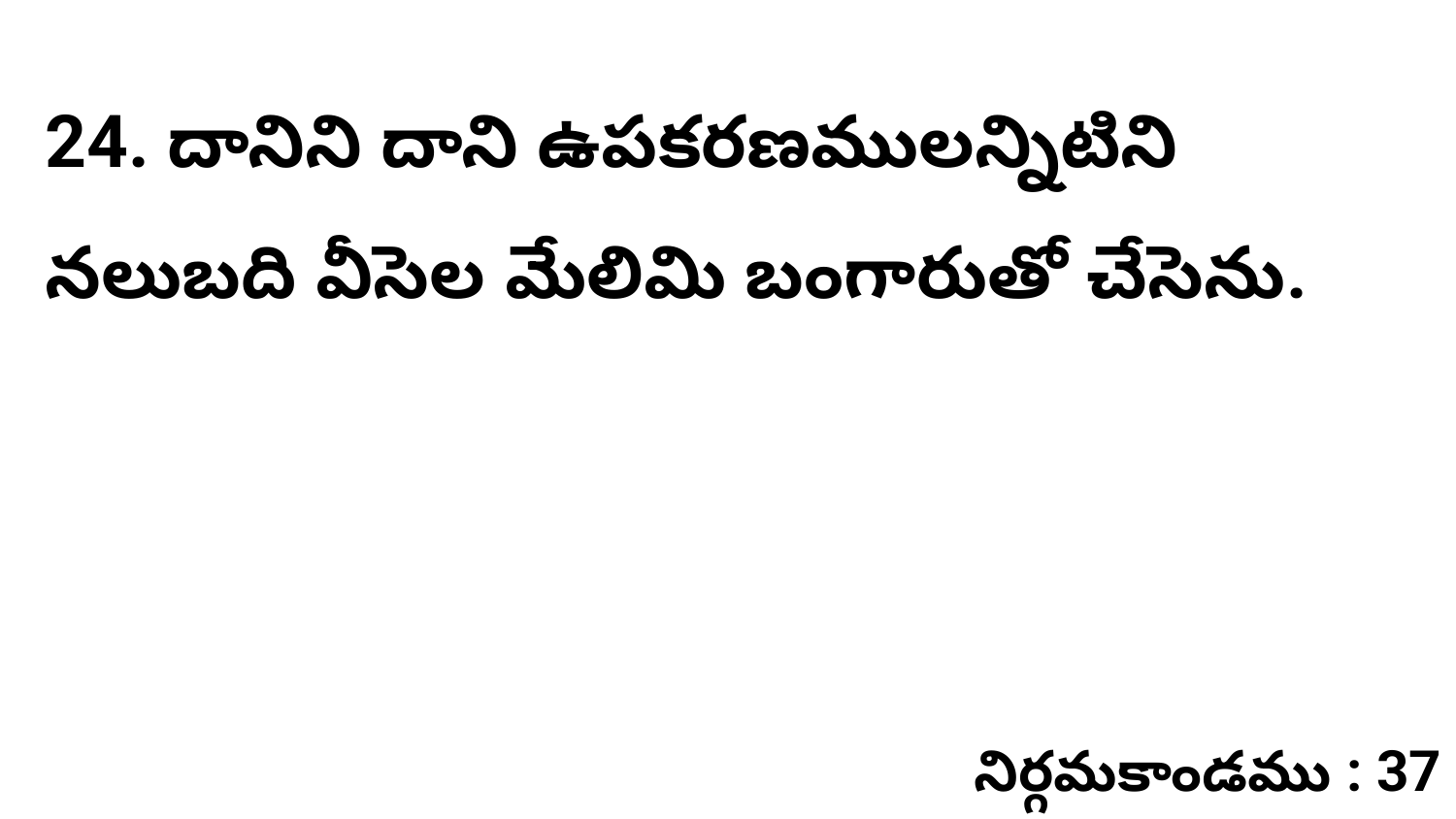

24. దానిని దాని ఉపకరణములన్నిటిని నలుబది వీసెల మేలిమి బంగారుతో చేసెను.
నిర్గమకాండము : 37